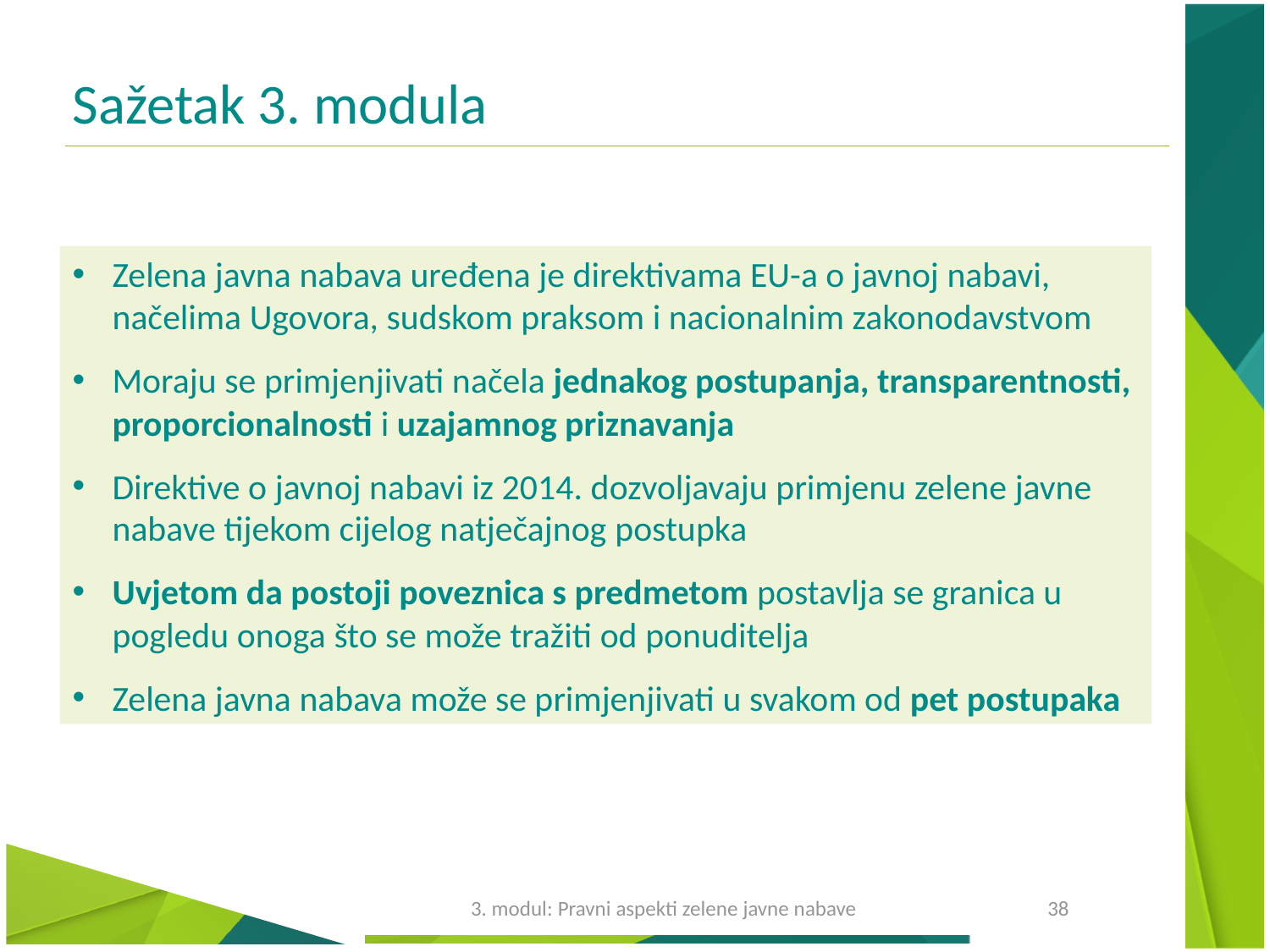

# Sažetak 3. modula
Zelena javna nabava uređena je direktivama EU-a o javnoj nabavi, načelima Ugovora, sudskom praksom i nacionalnim zakonodavstvom
Moraju se primjenjivati načela jednakog postupanja, transparentnosti, proporcionalnosti i uzajamnog priznavanja
Direktive o javnoj nabavi iz 2014. dozvoljavaju primjenu zelene javne nabave tijekom cijelog natječajnog postupka
Uvjetom da postoji poveznica s predmetom postavlja se granica u pogledu onoga što se može tražiti od ponuditelja
Zelena javna nabava može se primjenjivati u svakom od pet postupaka
3. modul: Pravni aspekti zelene javne nabave
38